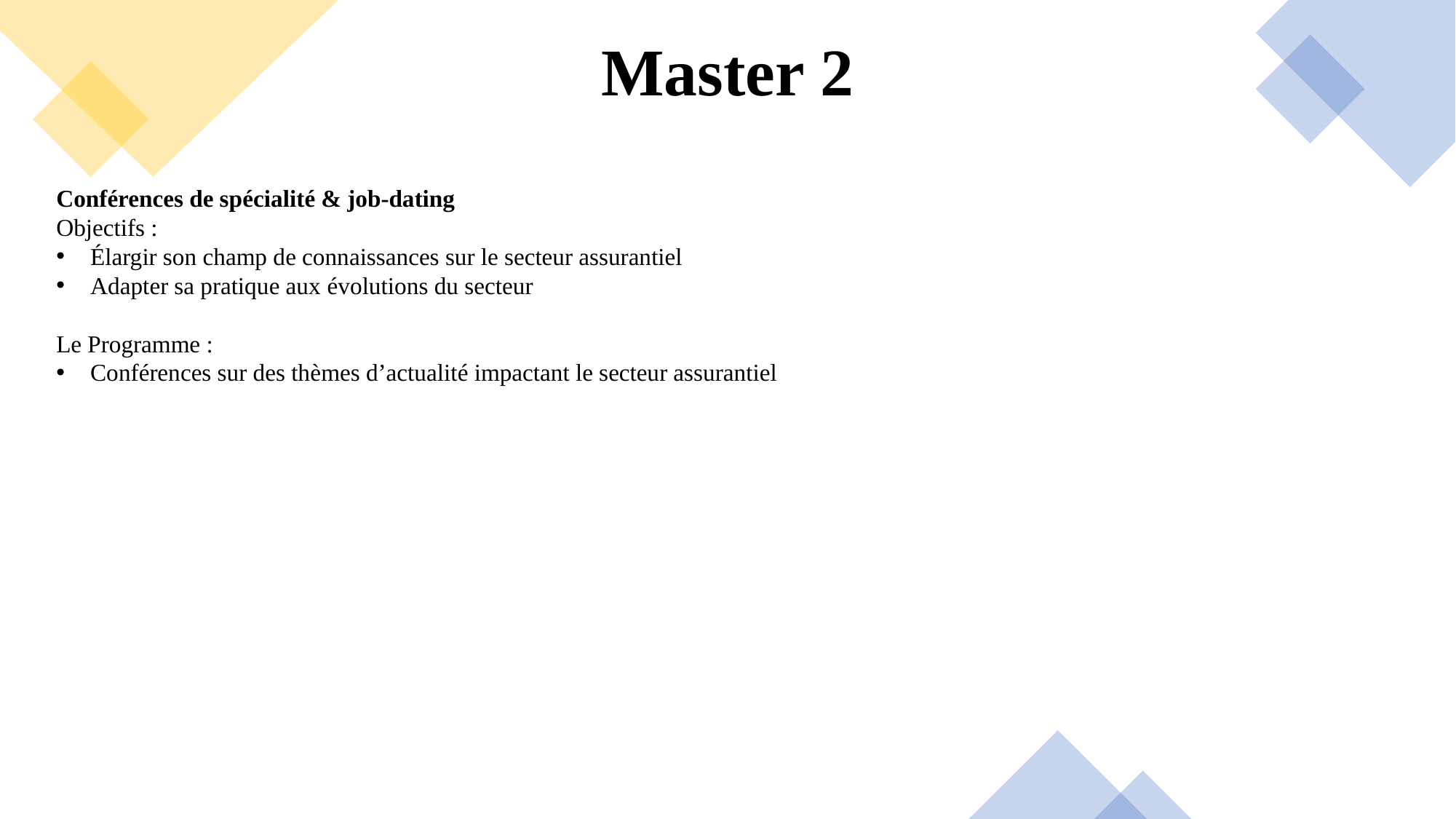

# Master 2

Conférences de spécialité & job-dating
Objectifs :
Élargir son champ de connaissances sur le secteur assurantiel
Adapter sa pratique aux évolutions du secteur

Le Programme :
Conférences sur des thèmes d’actualité impactant le secteur assurantiel